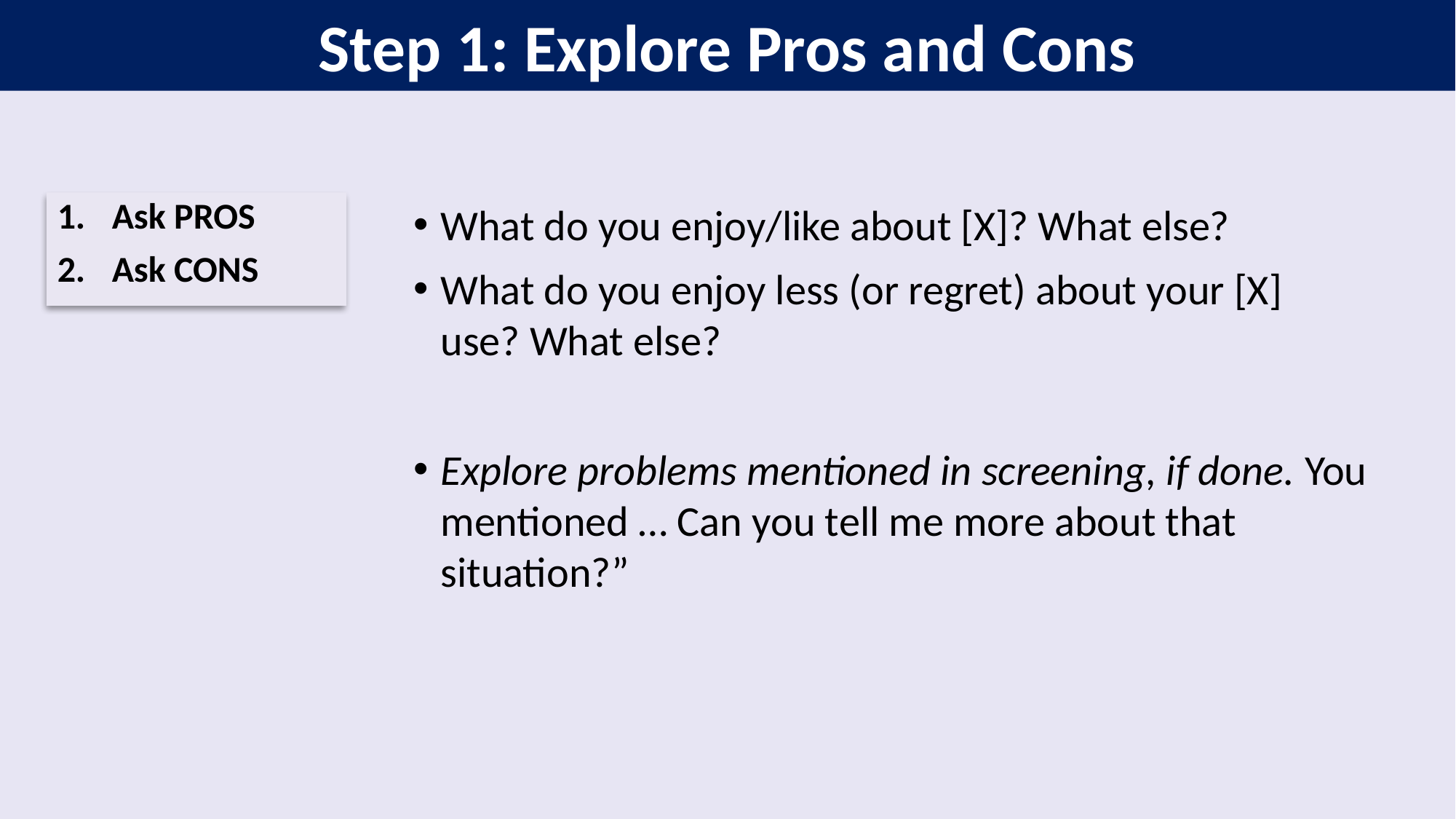

Step 1: Explore Pros and Cons
Ask PROS
Ask CONS
What do you enjoy/like about [X]? What else?
What do you enjoy less (or regret) about your [X] use? What else?

Explore problems mentioned in screening, if done. You mentioned … Can you tell me more about that situation?”